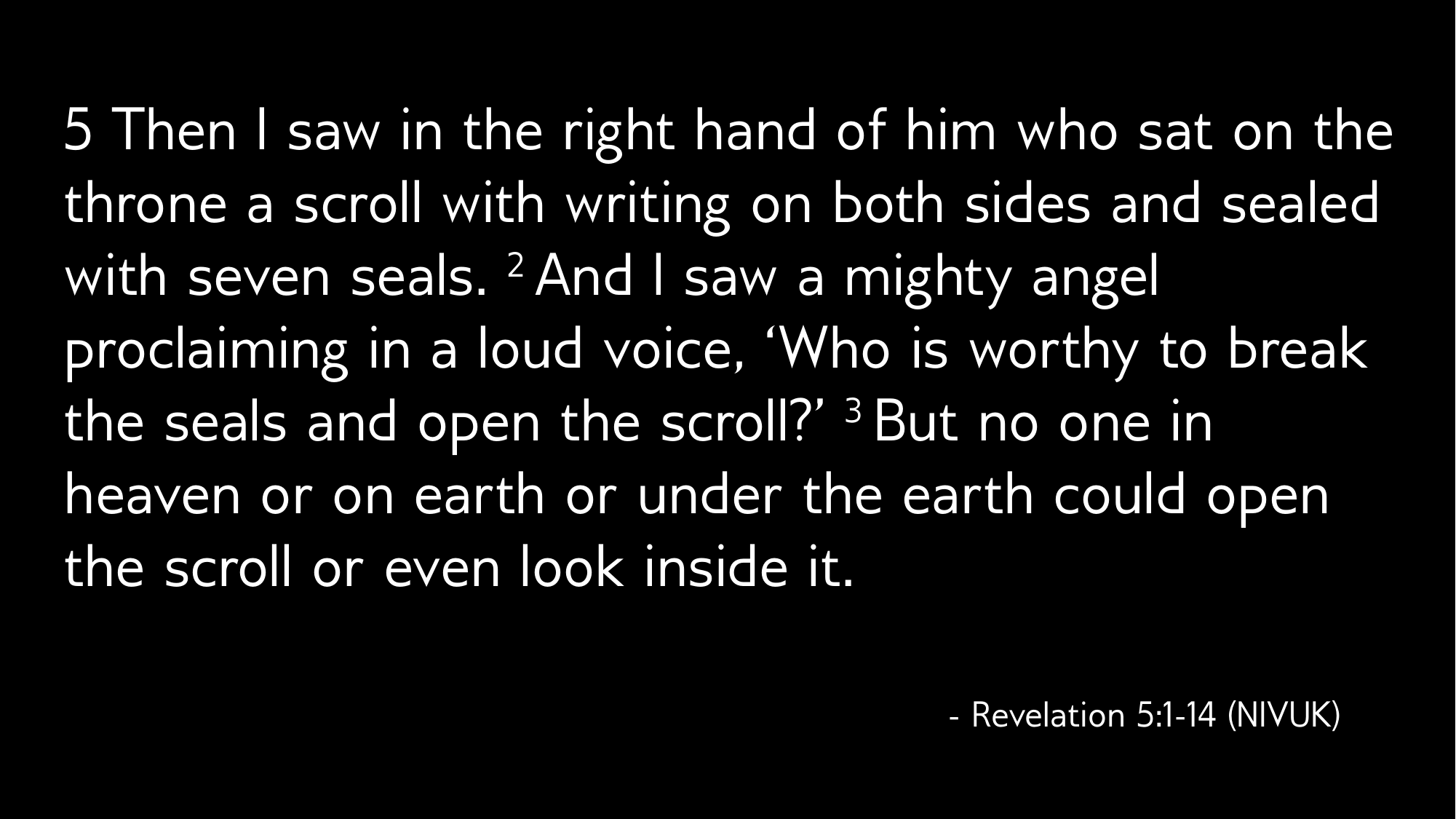

5 Then I saw in the right hand of him who sat on the throne a scroll with writing on both sides and sealed with seven seals. 2 And I saw a mighty angel proclaiming in a loud voice, ‘Who is worthy to break the seals and open the scroll?’ 3 But no one in heaven or on earth or under the earth could open the scroll or even look inside it.
- Revelation 5:1-14 (NIVUK)